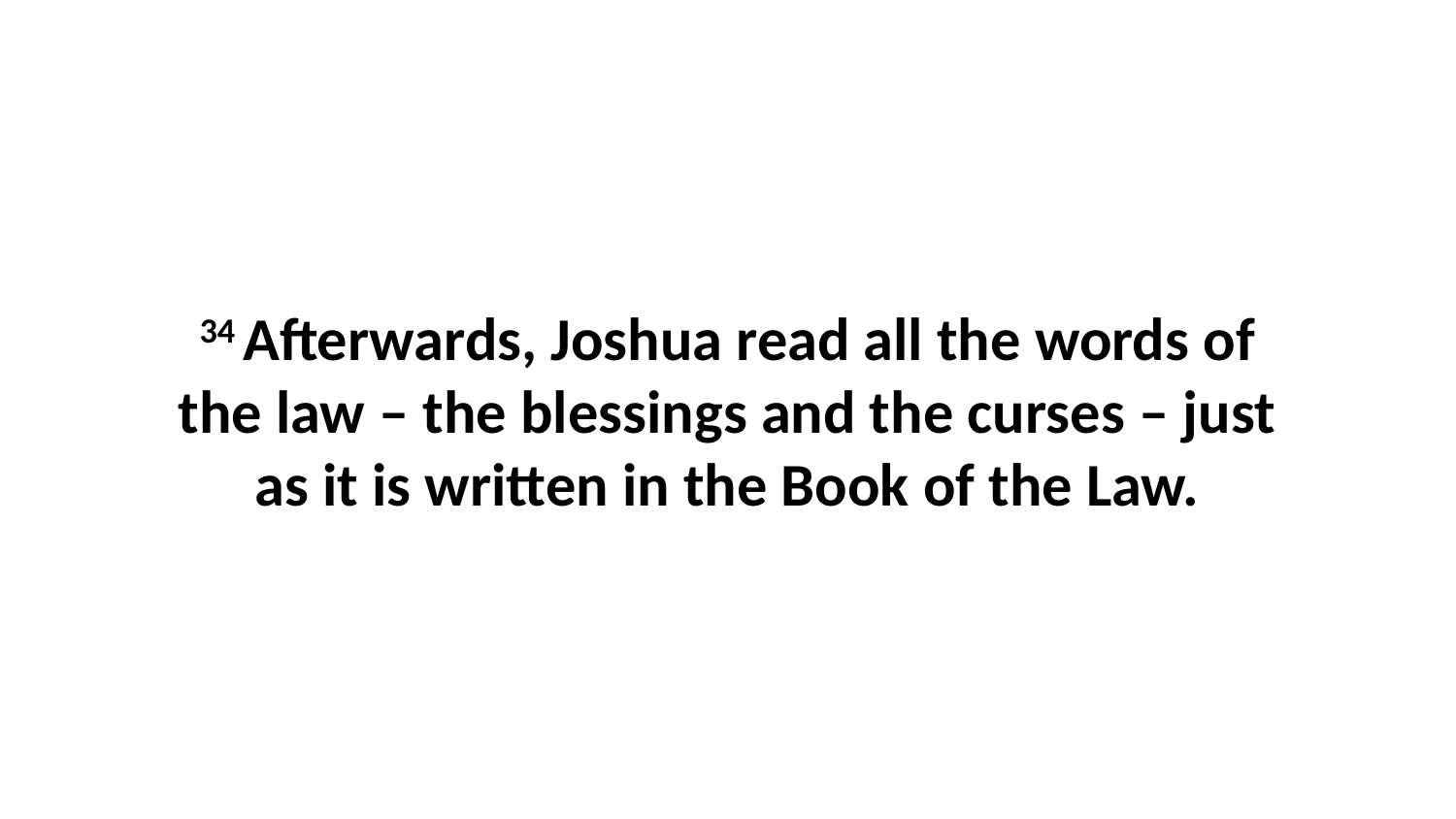

34 Afterwards, Joshua read all the words of the law – the blessings and the curses – just as it is written in the Book of the Law.